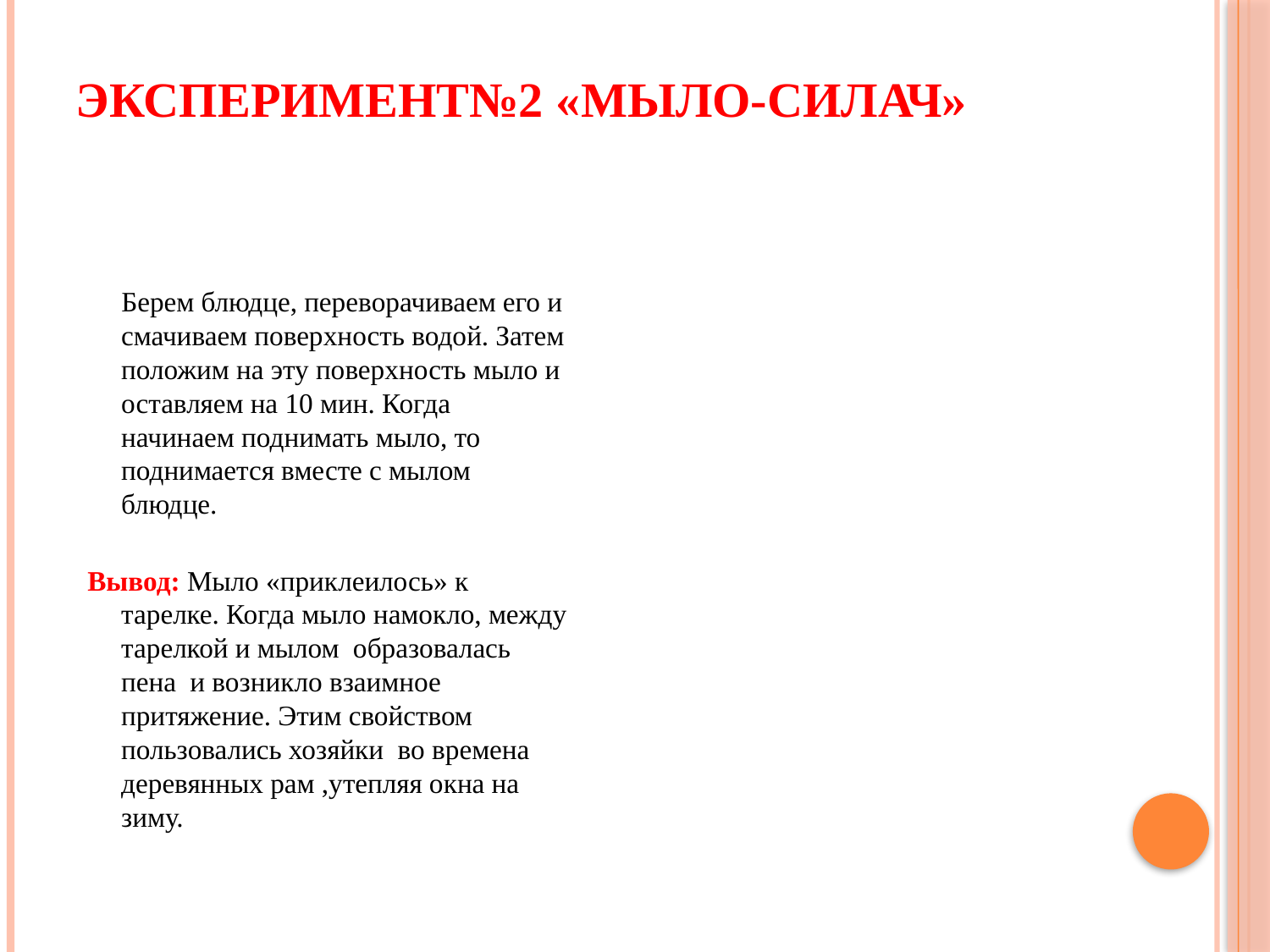

# Эксперимент№2 «Мыло-силач»

     Берем блюдце, переворачиваем его и смачиваем поверхность водой. Затем положим на эту поверхность мыло и оставляем на 10 мин. Когда начинаем поднимать мыло, то поднимается вместе с мылом блюдце.

Вывод: Мыло «приклеилось» к тарелке. Когда мыло намокло, между тарелкой и мылом  образовалась   пена  и возникло взаимное притяжение. Этим свойством пользовались хозяйки  во времена деревянных рам ,утепляя окна на зиму.